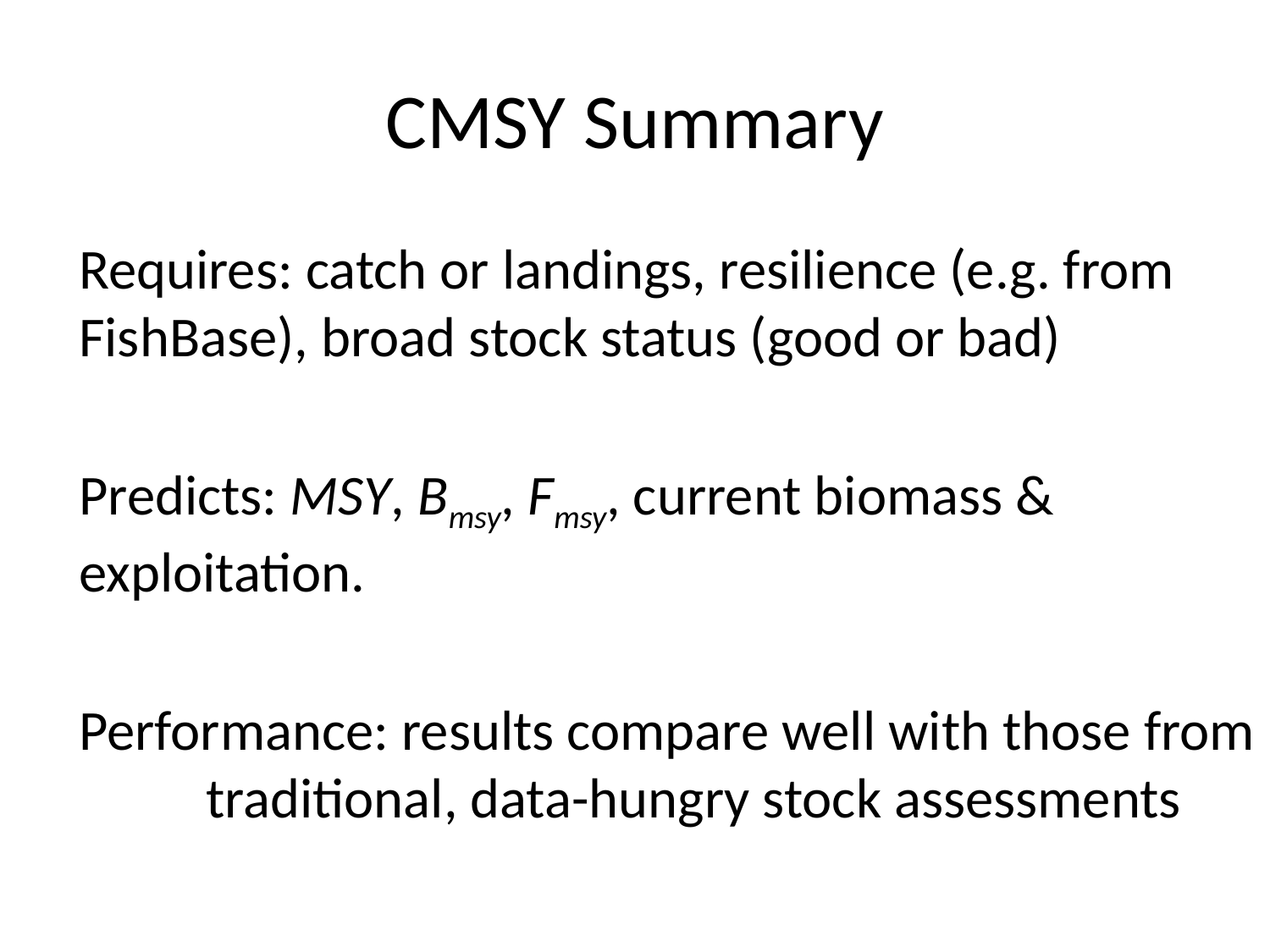

# CMSY Summary
Requires: catch or landings, resilience (e.g. from 	FishBase), broad stock status (good or bad)

Predicts: MSY, Bmsy, Fmsy, current biomass & 	exploitation.

Performance: results compare well with those from 	traditional, data-hungry stock assessments